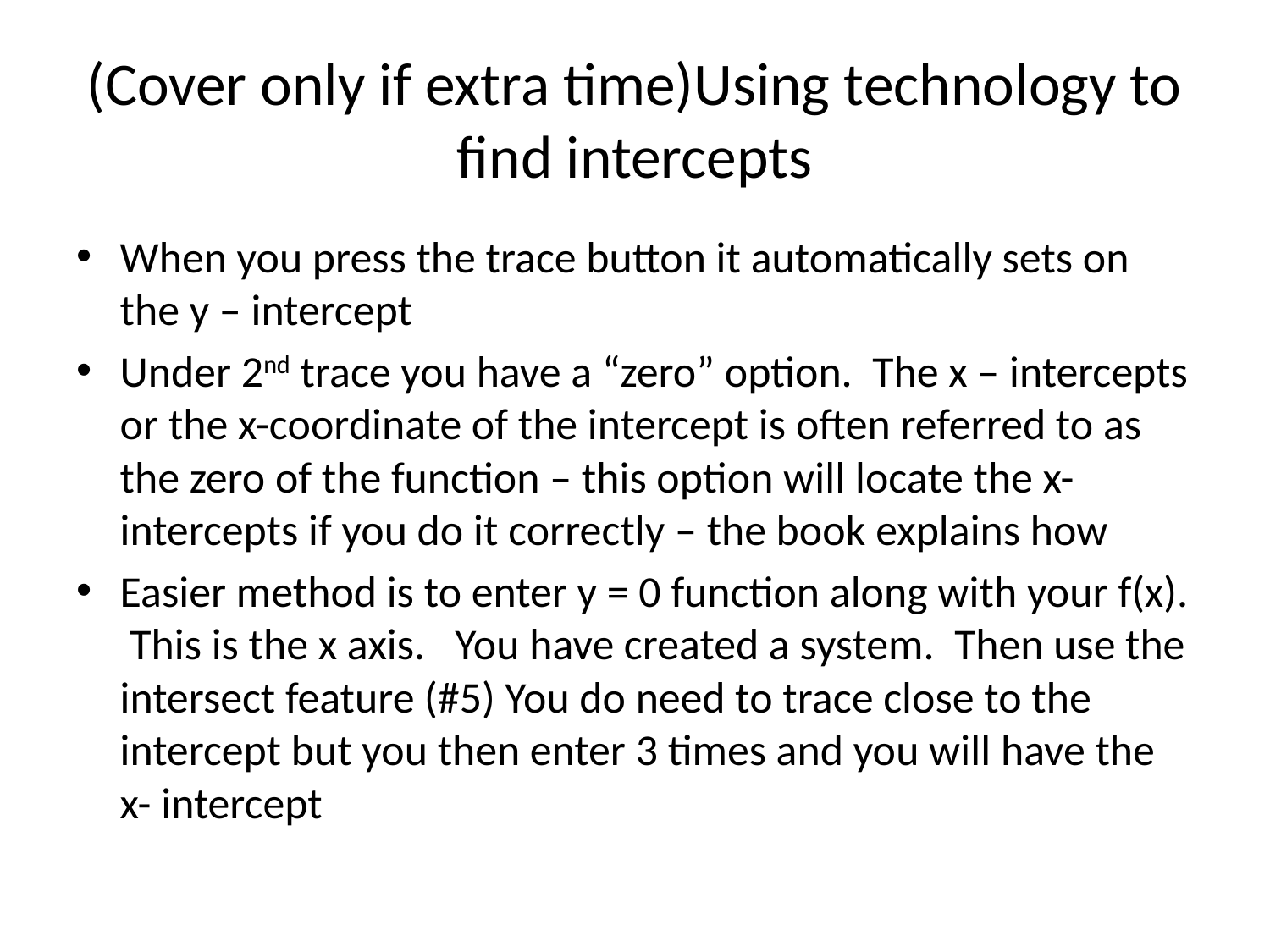

# (Cover only if extra time)Using technology to find intercepts
When you press the trace button it automatically sets on the y – intercept
Under 2nd trace you have a “zero” option.  The x – intercepts or the x-coordinate of the intercept is often referred to as the zero of the function – this option will locate the x-intercepts if you do it correctly – the book explains how
Easier method is to enter y = 0 function along with your f(x).  This is the x axis.   You have created a system.  Then use the intersect feature (#5) You do need to trace close to the intercept but you then enter 3 times and you will have the x- intercept